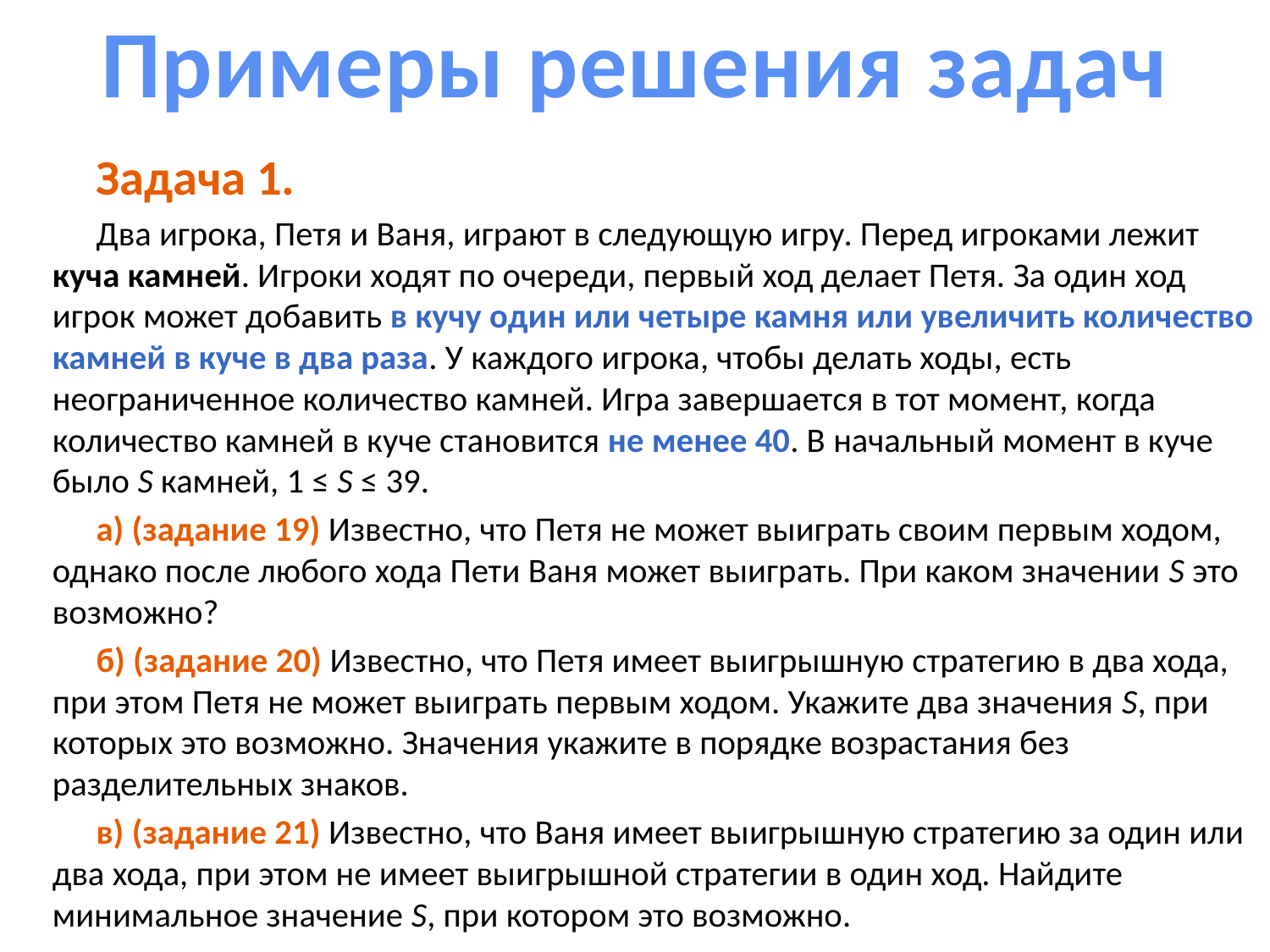

# Примеры решения задач
Задача 1.
Два игрока, Петя и Ваня, играют в следующую игру. Перед игроками лежит куча камней. Игроки ходят по очереди, первый ход делает Петя. За один ход игрок может добавить в кучу один или четыре камня или увеличить количество камней в куче в два раза. У каждого игрока, чтобы делать ходы, есть неограниченное количество камней. Игра завершается в тот момент, когда количество камней в куче становится не менее 40. В начальный момент в куче было S камней, 1 ≤ S ≤ 39.
а) (задание 19) Известно, что Петя не может выиграть своим первым ходом, однако после любого хода Пети Ваня может выиграть. При каком значении S это возможно?
б) (задание 20) Известно, что Петя имеет выигрышную стратегию в два хода, при этом Петя не может выиграть первым ходом. Укажите два значения S, при которых это возможно. Значения укажите в порядке возрастания без разделительных знаков.
в) (задание 21) Известно, что Ваня имеет выигрышную стратегию за один или два хода, при этом не имеет выигрышной стратегии в один ход. Найдите минимальное значение S, при котором это возможно.